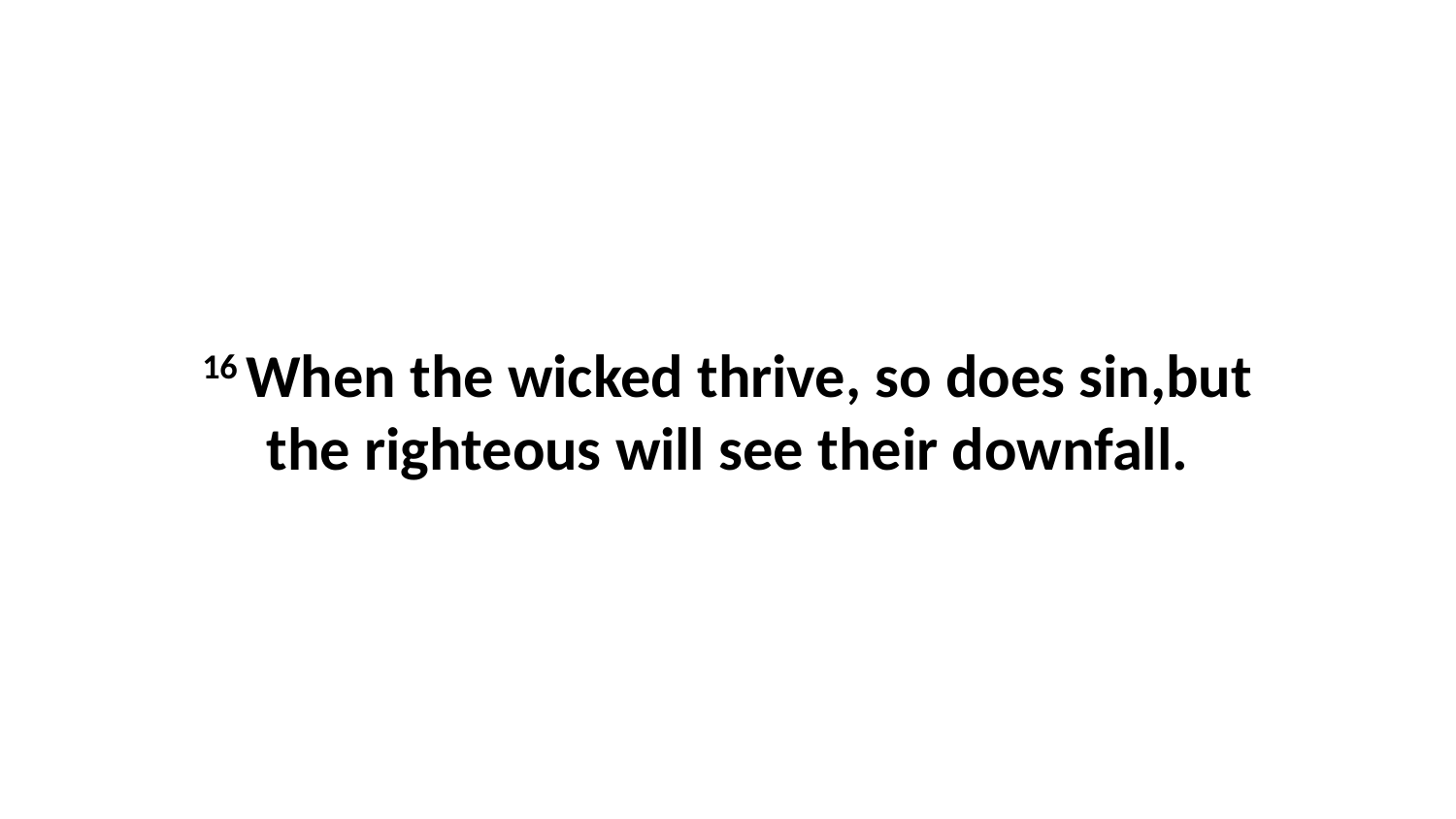

16 When the wicked thrive, so does sin,but the righteous will see their downfall.